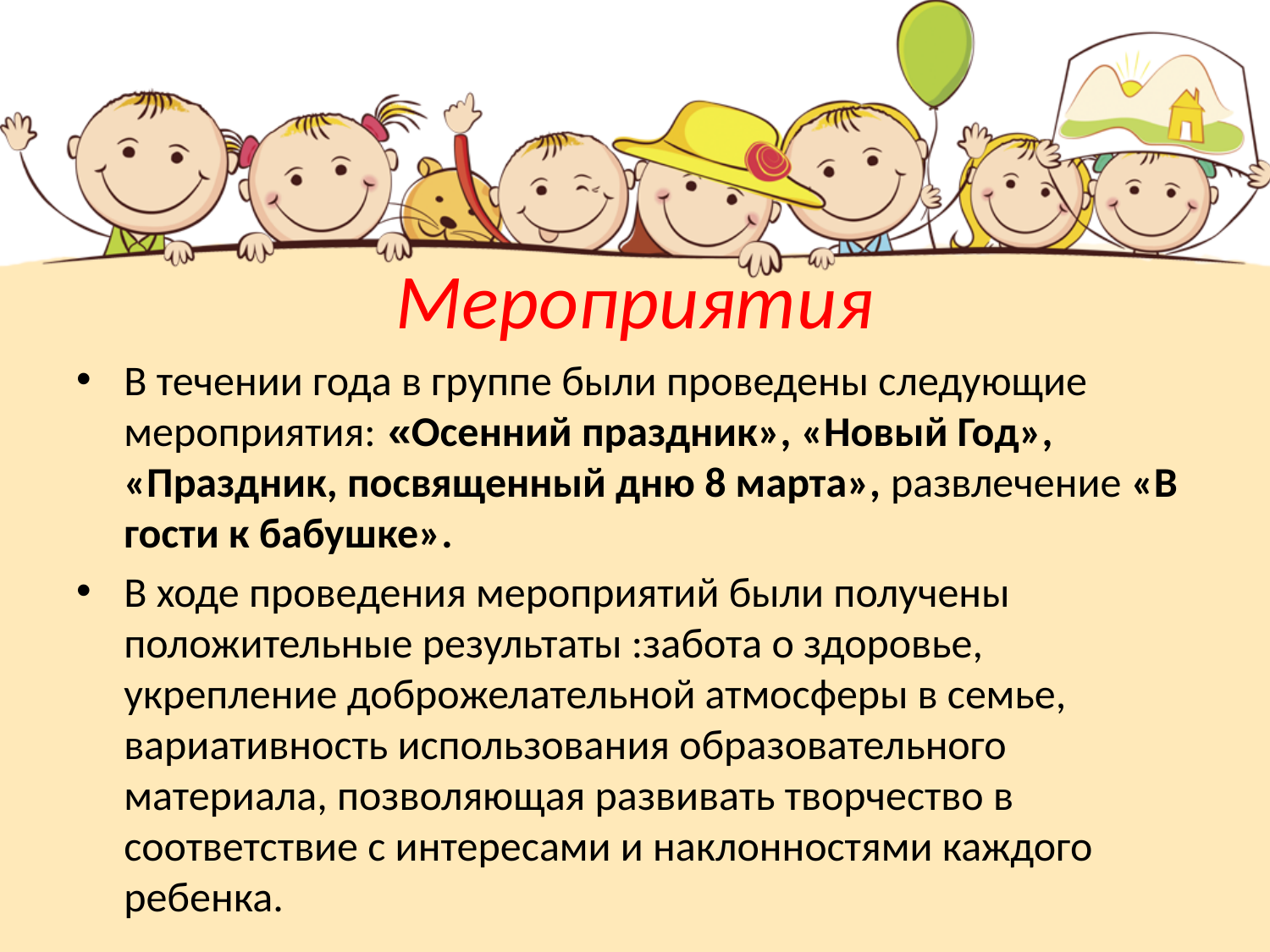

# Мероприятия
В течении года в группе были проведены следующие мероприятия: «Осенний праздник», «Новый Год», «Праздник, посвященный дню 8 марта», развлечение «В гости к бабушке».
В ходе проведения мероприятий были получены положительные результаты :забота о здоровье, укрепление доброжелательной атмосферы в семье, вариативность использования образовательного материала, позволяющая развивать творчество в соответствие с интересами и наклонностями каждого ребенка.